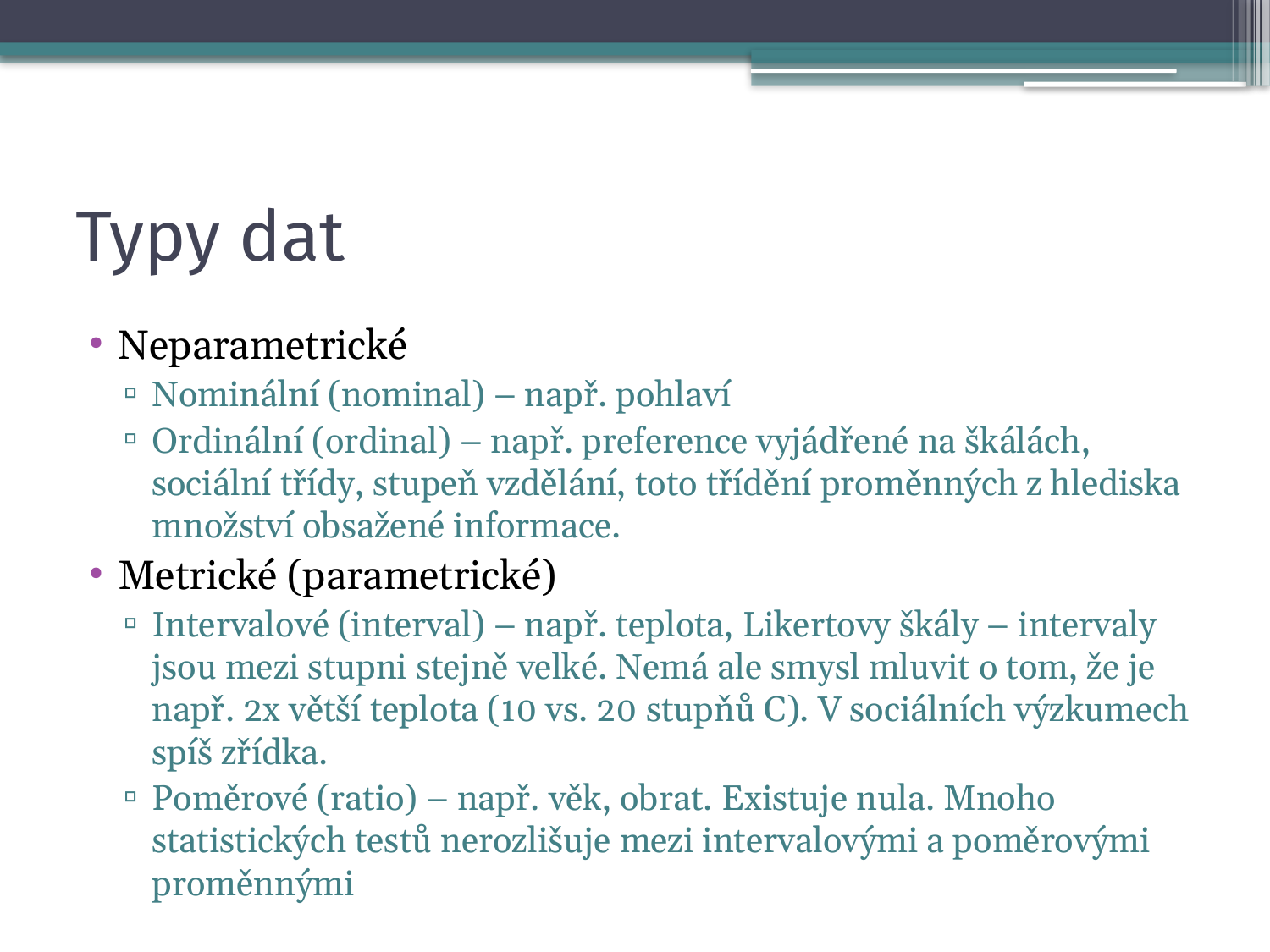

# Typy dat
Neparametrické
Nominální (nominal) – např. pohlaví
Ordinální (ordinal) – např. preference vyjádřené na škálách, sociální třídy, stupeň vzdělání, toto třídění proměnných z hlediska množství obsažené informace.
Metrické (parametrické)
Intervalové (interval) – např. teplota, Likertovy škály – intervaly jsou mezi stupni stejně velké. Nemá ale smysl mluvit o tom, že je např. 2x větší teplota (10 vs. 20 stupňů C). V sociálních výzkumech spíš zřídka.
Poměrové (ratio) – např. věk, obrat. Existuje nula. Mnoho statistických testů nerozlišuje mezi intervalovými a poměrovými proměnnými